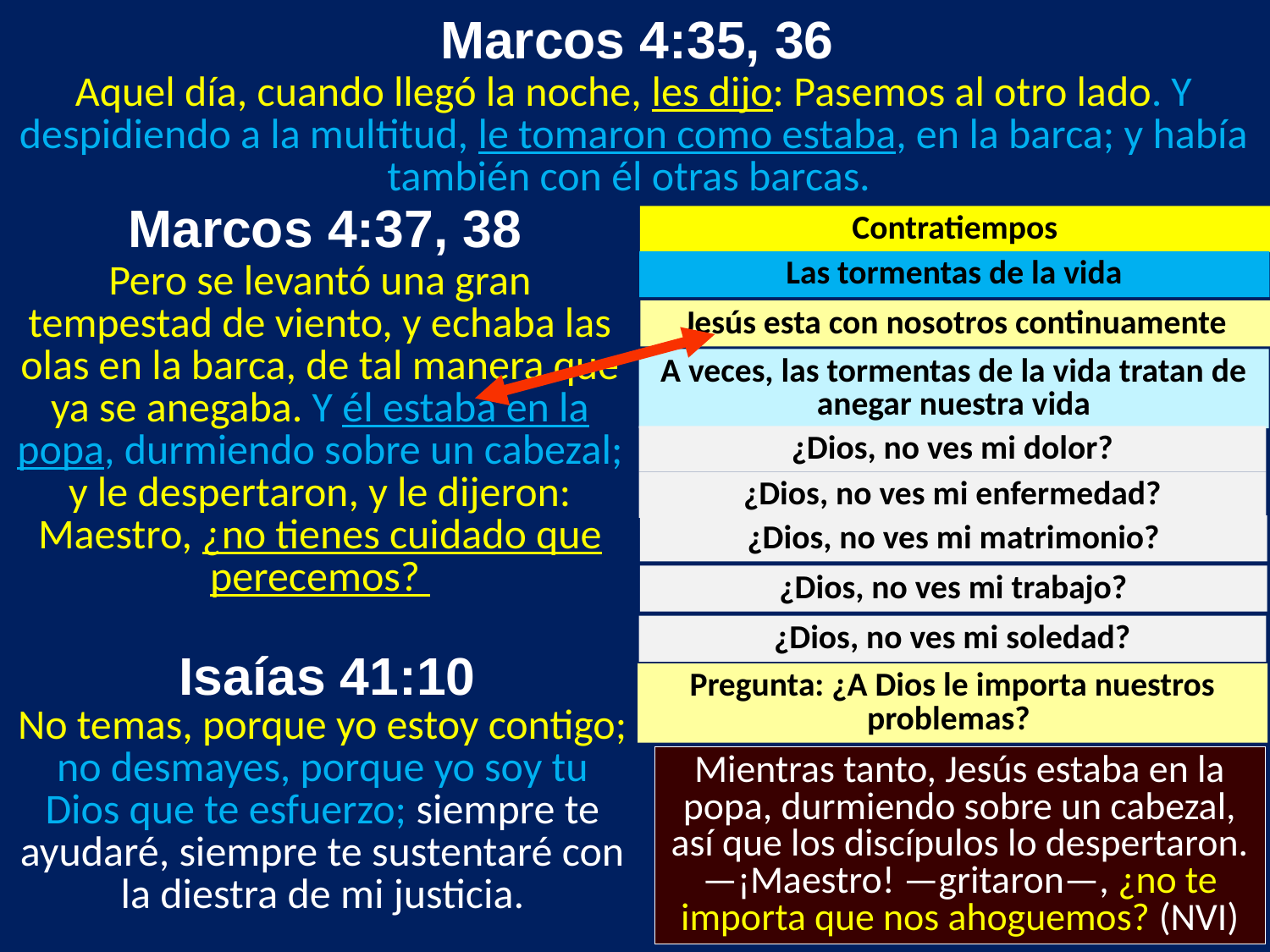

Marcos 4:35, 36
Aquel día, cuando llegó la noche, les dijo: Pasemos al otro lado. Y despidiendo a la multitud, le tomaron como estaba, en la barca; y había también con él otras barcas.
 Marcos 4:37, 38
Contratiempos
Las tormentas de la vida
Pero se levantó una gran tempestad de viento, y echaba las olas en la barca, de tal manera que ya se anegaba. Y él estaba en la popa, durmiendo sobre un cabezal; y le despertaron, y le dijeron: Maestro, ¿no tienes cuidado que perecemos?
Jesús esta con nosotros continuamente
A veces, las tormentas de la vida tratan de anegar nuestra vida
¿Dios, no ves mi dolor?
¿Dios, no ves mi enfermedad?
¿Dios, no ves mi matrimonio?
¿Dios, no ves mi trabajo?
¿Dios, no ves mi soledad?
 Isaías 41:10
Pregunta: ¿A Dios le importa nuestros problemas?
No temas, porque yo estoy contigo; no desmayes, porque yo soy tu Dios que te esfuerzo; siempre te ayudaré, siempre te sustentaré con la diestra de mi justicia.
Mientras tanto, Jesús estaba en la popa, durmiendo sobre un cabezal, así que los discípulos lo despertaron. —¡Maestro! —gritaron—, ¿no te importa que nos ahoguemos? (NVI)